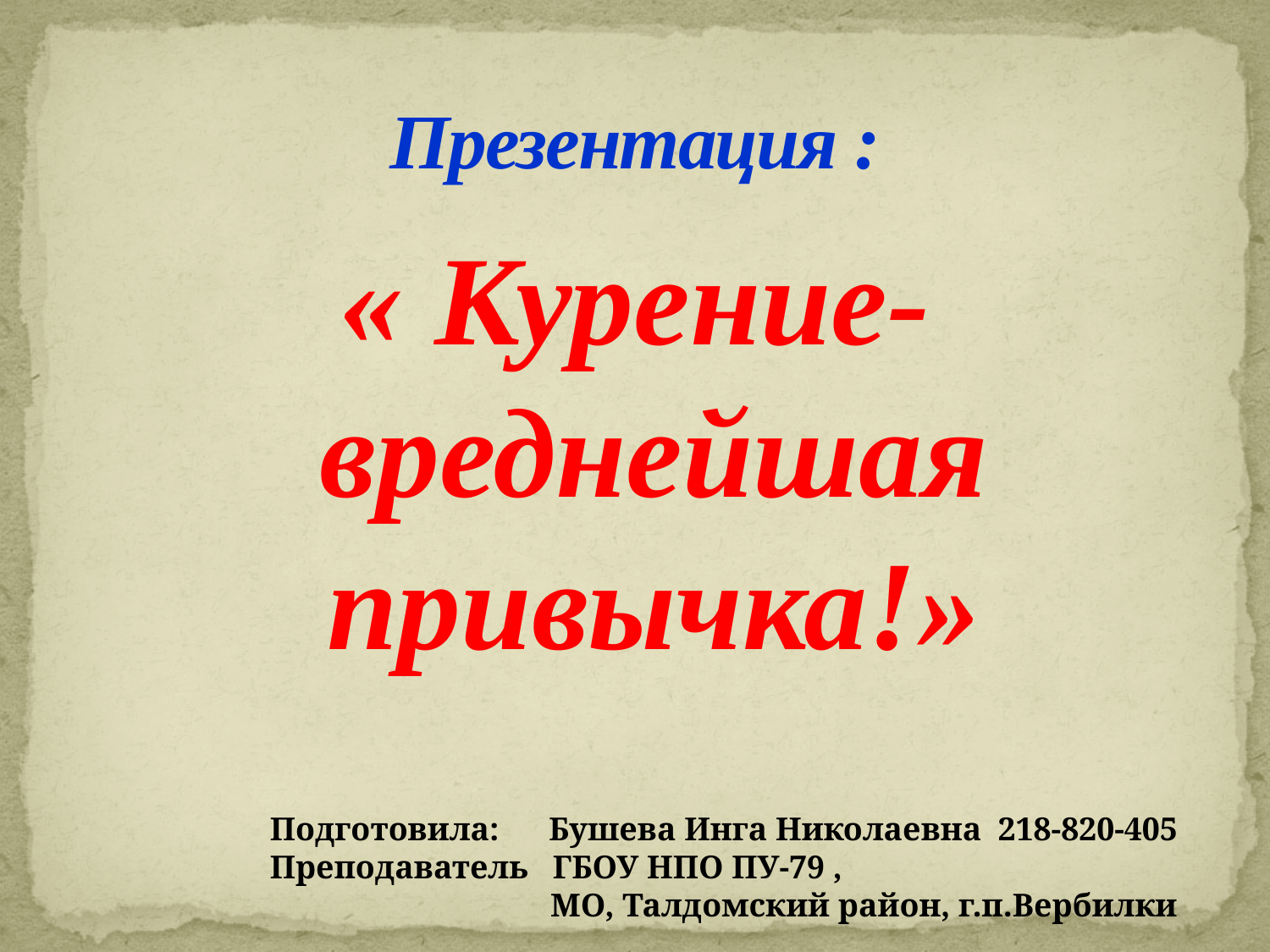

# Презентация :
« Курение- вреднейшая привычка!»

Подготовила:      Бушева Инга Николаевна  218-820-405
Преподаватель   ГБОУ НПО ПУ-79 ,
                                  МО, Талдомский район, г.п.Вербилки